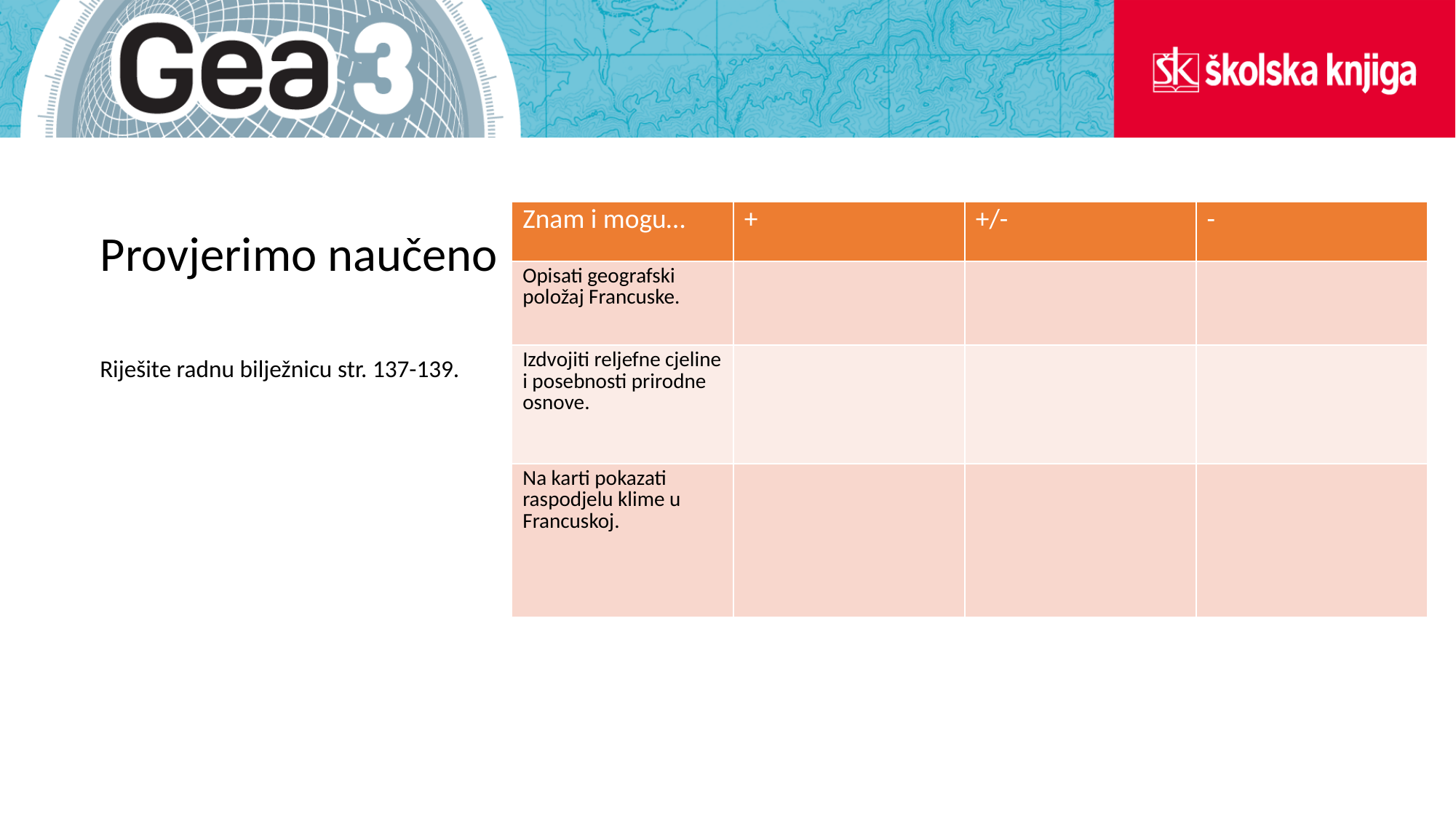

| Znam i mogu… | + | +/- | - |
| --- | --- | --- | --- |
| Opisati geografski položaj Francuske. |  |  |  |
| Izdvojiti reljefne cjeline i posebnosti prirodne osnove. |  |  |  |
| Na karti pokazati raspodjelu klime u Francuskoj. |  |  |  |
# Provjerimo naučeno
Riješite radnu bilježnicu str. 137-139.